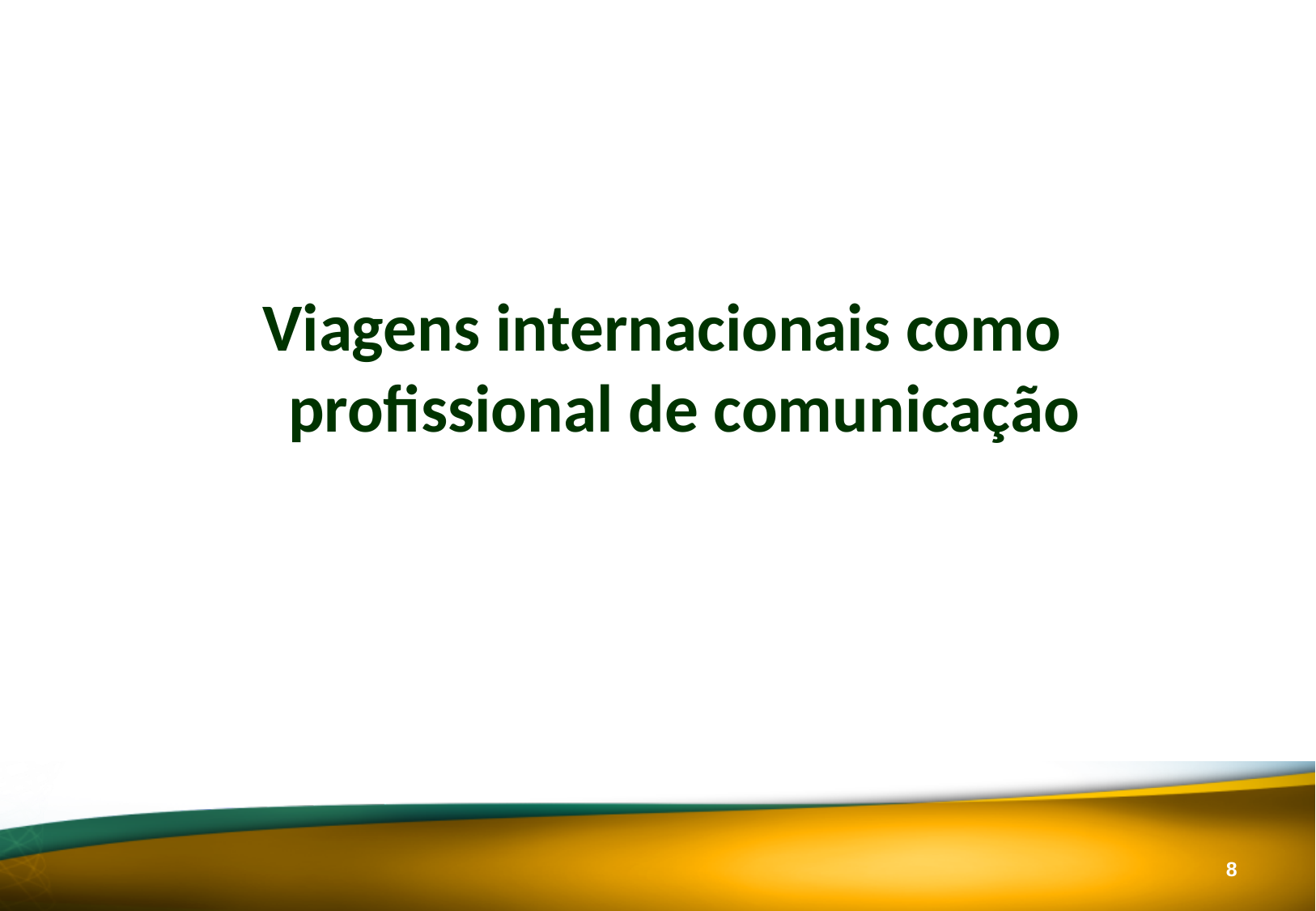

Viagens internacionais como profissional de comunicação
8